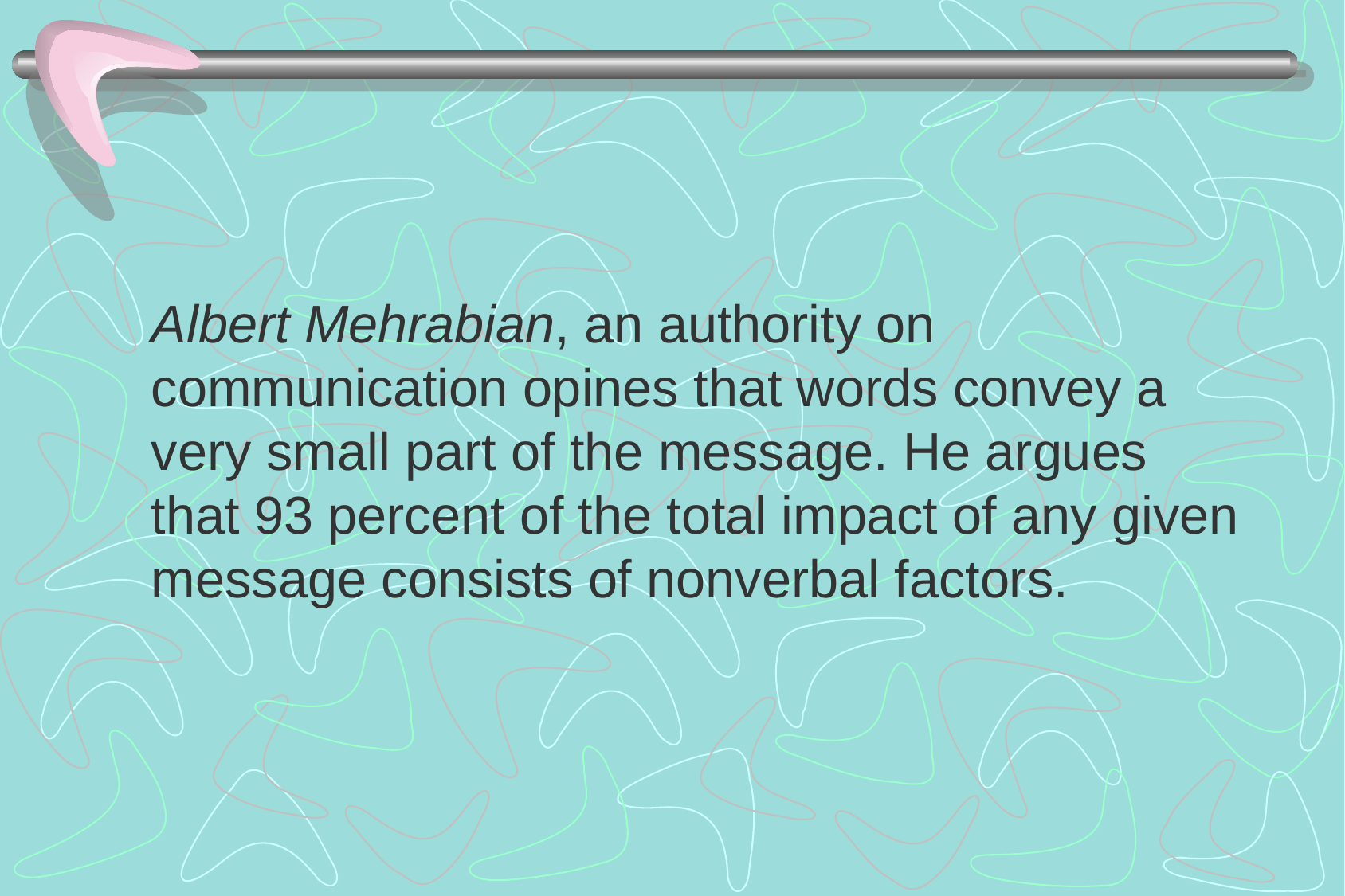

# Albert Mehrabian, an authority on communication opines that words convey a very small part of the message. He argues that 93 percent of the total impact of any given message consists of nonverbal factors.